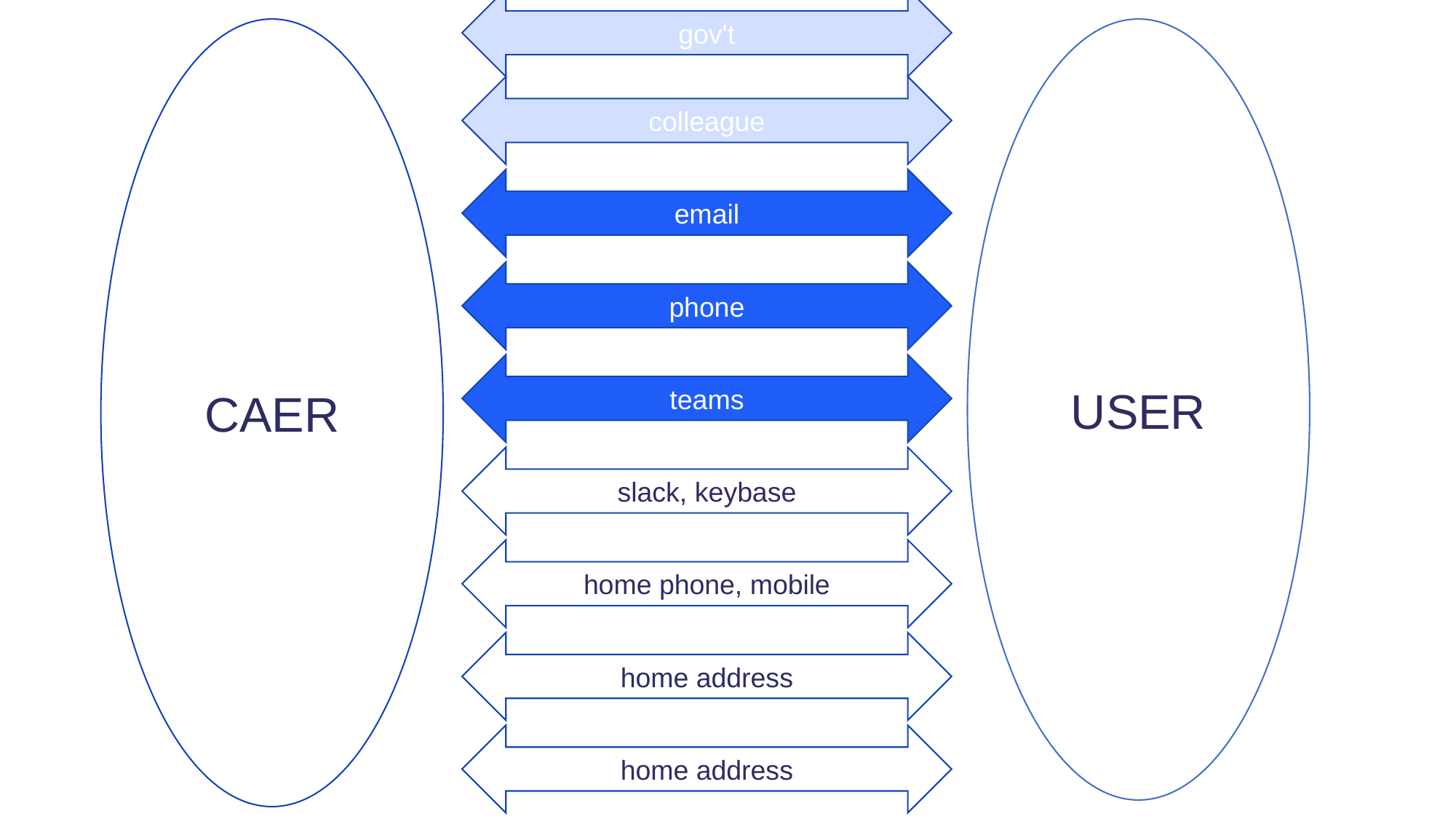

gov't
CAER
USER
colleague
email
phone
teams
slack, keybase
home phone, mobile
home address
home address